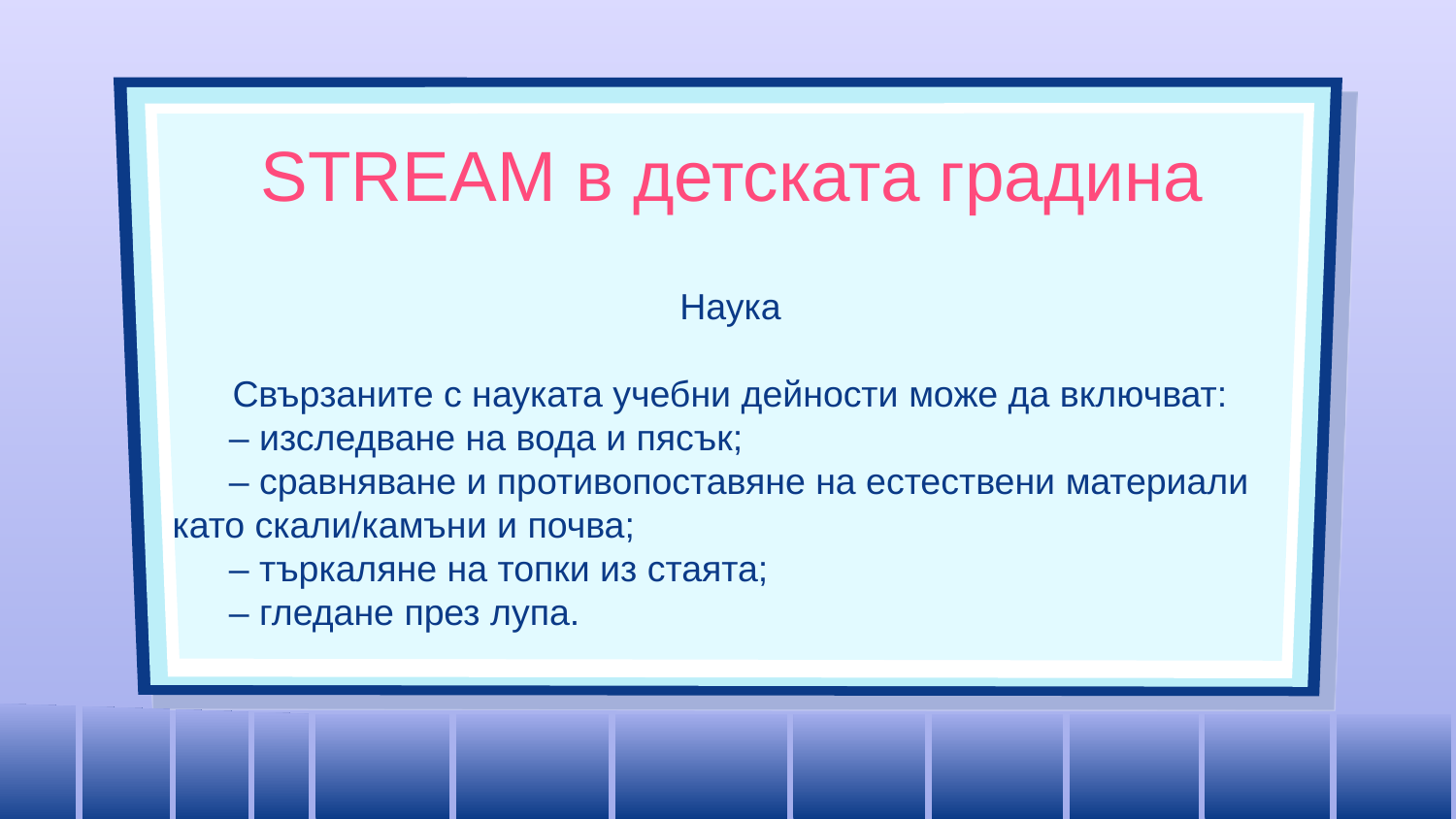

# STREAM в детската градина
Наука

Свързаните с науката учебни дейности може да включват:
– изследване на вода и пясък;
– сравняване и противопоставяне на естествени материали като скали/камъни и почва;
– търкаляне на топки из стаята;
– гледане през лупа.